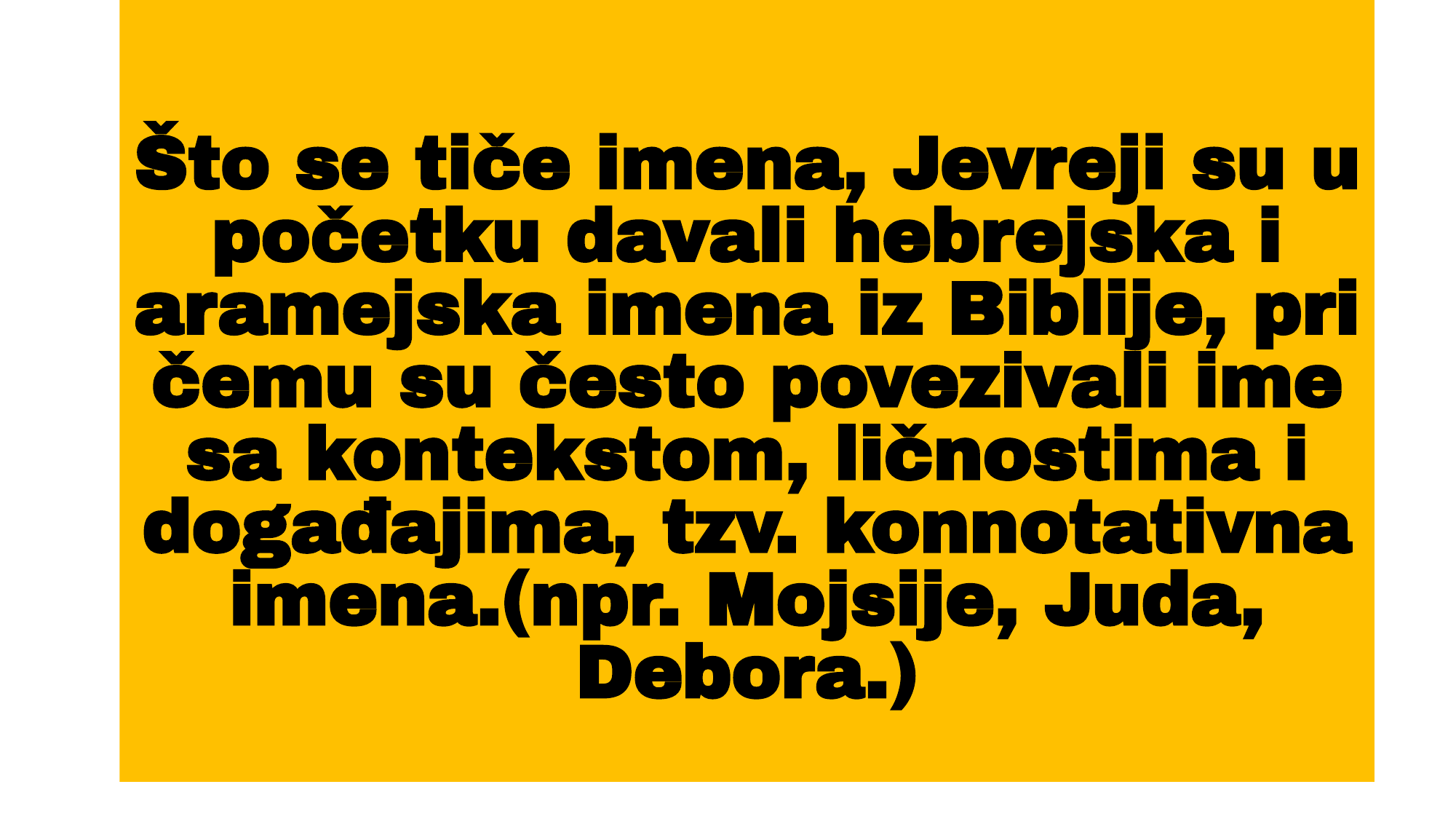

# Što se tiče imena, Jevreji su u početku davali hebrejska i aramejska imena iz Biblije, pri čemu su često povezivali ime sa kontekstom, ličnostima i događajima, tzv. konnotativna imena.(npr. Mojsije, Juda, Debora.)